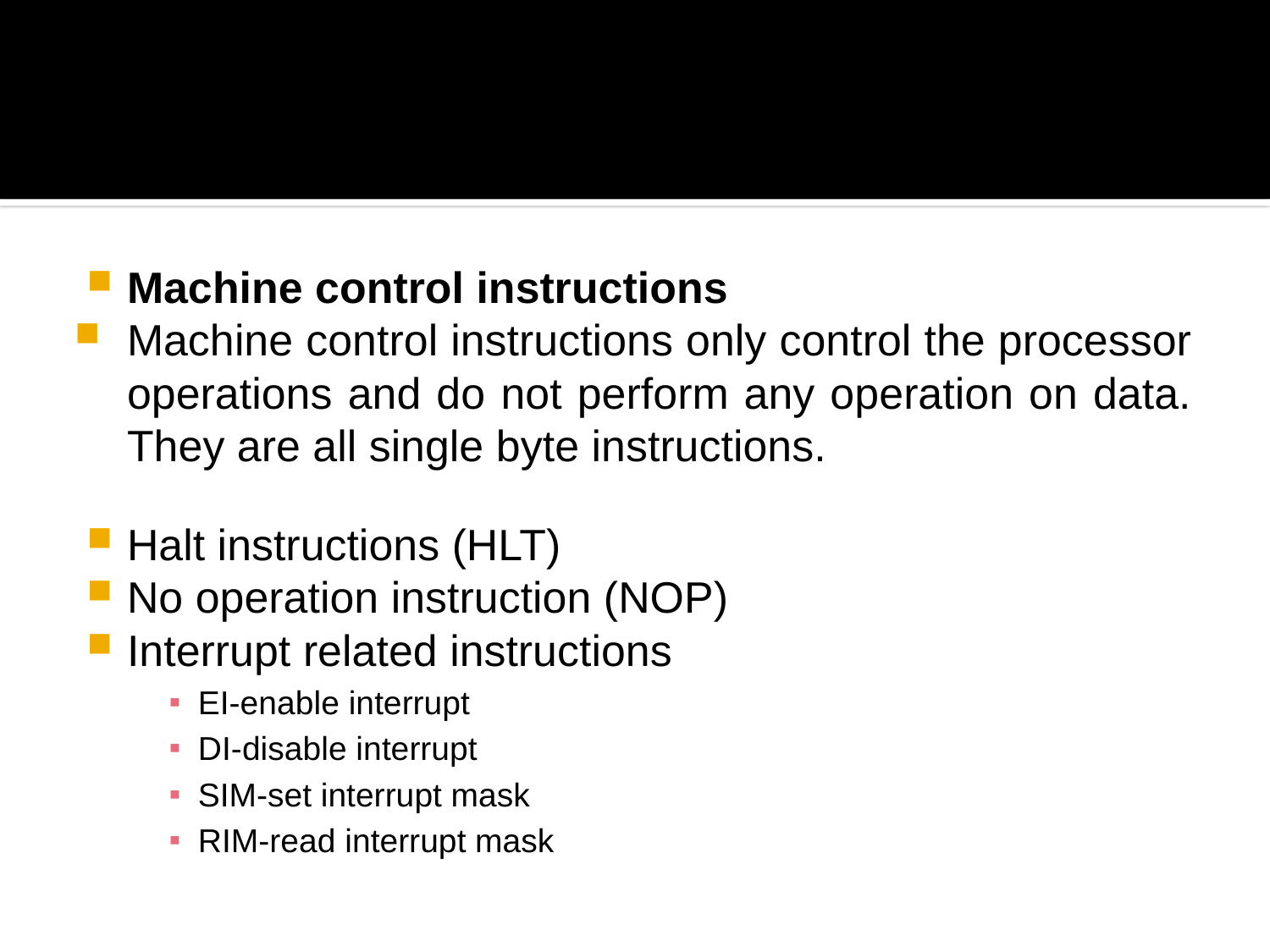

#
Machine control instructions
Machine control instructions only control the processor operations and do not perform any operation on data. They are all single byte instructions.

Halt instructions (HLT)
No operation instruction (NOP)
Interrupt related instructions
EI-enable interrupt
DI-disable interrupt
SIM-set interrupt mask
RIM-read interrupt mask